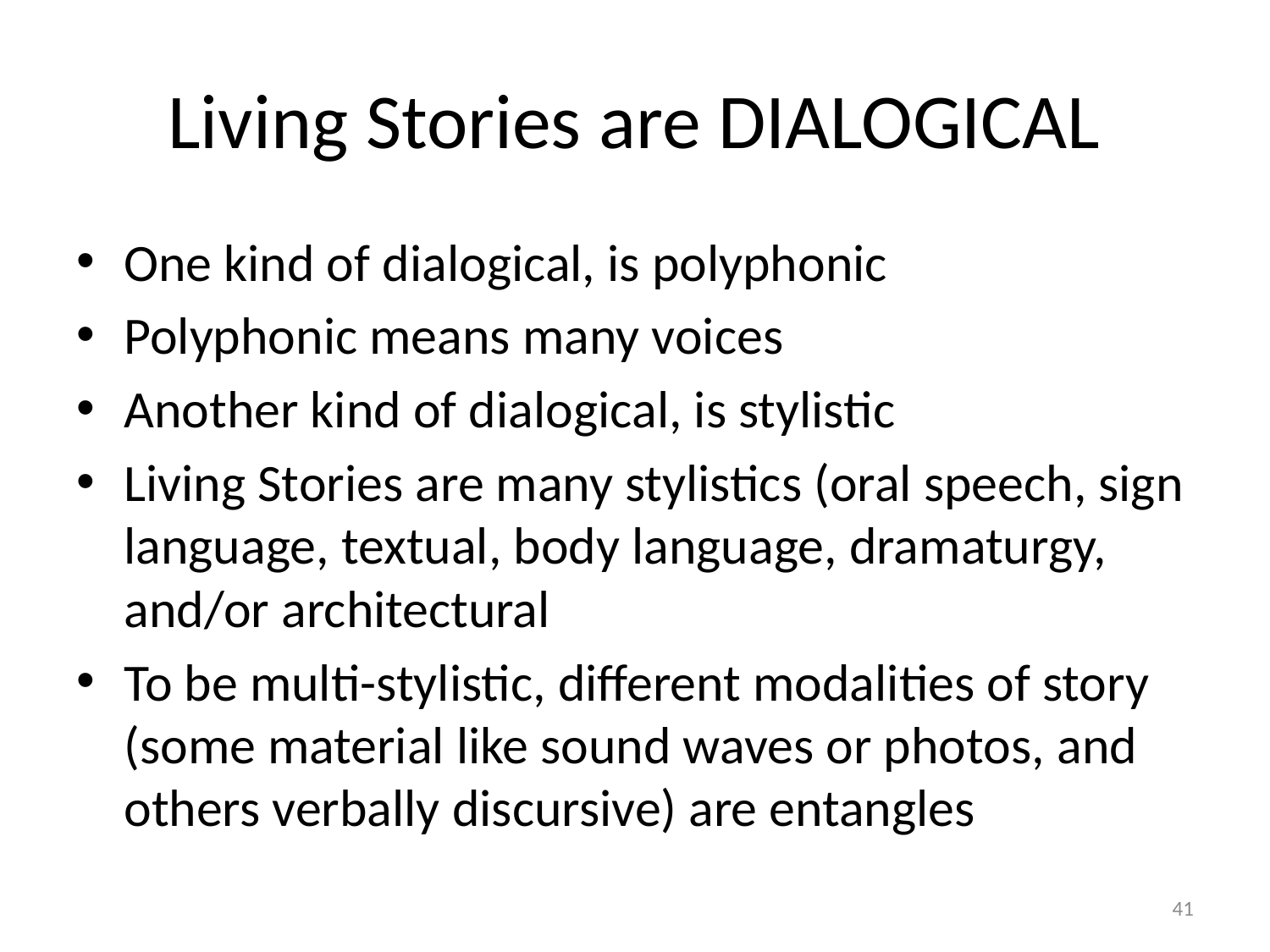

# Living Stories are DIALOGICAL
One kind of dialogical, is polyphonic
Polyphonic means many voices
Another kind of dialogical, is stylistic
Living Stories are many stylistics (oral speech, sign language, textual, body language, dramaturgy, and/or architectural
To be multi-stylistic, different modalities of story (some material like sound waves or photos, and others verbally discursive) are entangles
41